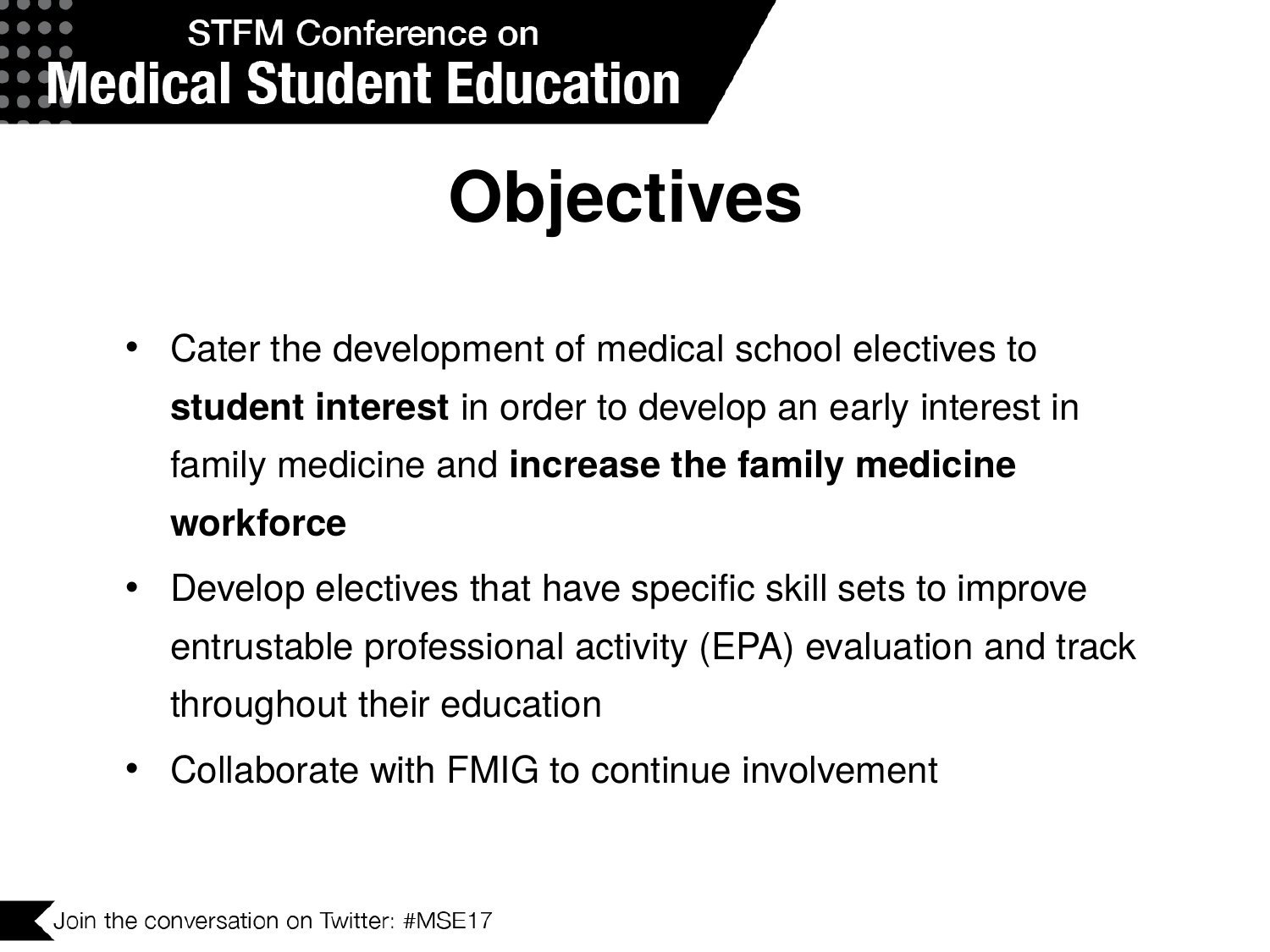

# Objectives
Cater the development of medical school electives to student interest in order to develop an early interest in family medicine and increase the family medicine workforce
Develop electives that have specific skill sets to improve entrustable professional activity (EPA) evaluation and track throughout their education
Collaborate with FMIG to continue involvement